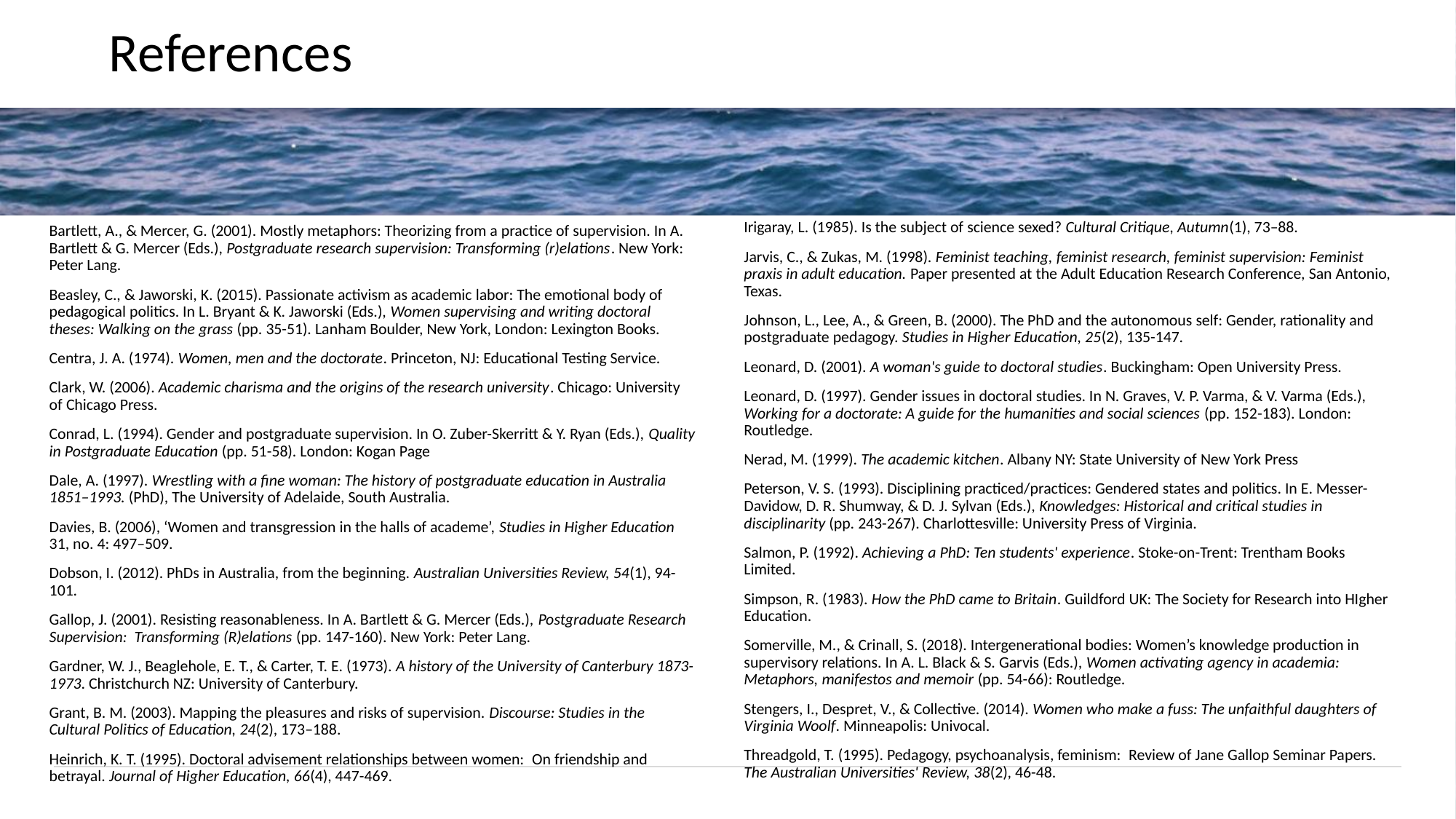

# References
Bartlett, A., & Mercer, G. (2001). Mostly metaphors: Theorizing from a practice of supervision. In A. Bartlett & G. Mercer (Eds.), Postgraduate research supervision: Transforming (r)elations. New York: Peter Lang.
Beasley, C., & Jaworski, K. (2015). Passionate activism as academic labor: The emotional body of pedagogical politics. In L. Bryant & K. Jaworski (Eds.), Women supervising and writing doctoral theses: Walking on the grass (pp. 35-51). Lanham Boulder, New York, London: Lexington Books.
Centra, J. A. (1974). Women, men and the doctorate. Princeton, NJ: Educational Testing Service.
Clark, W. (2006). Academic charisma and the origins of the research university. Chicago: University of Chicago Press.
Conrad, L. (1994). Gender and postgraduate supervision. In O. Zuber-Skerritt & Y. Ryan (Eds.), Quality in Postgraduate Education (pp. 51-58). London: Kogan Page
Dale, A. (1997). Wrestling with a fine woman: The history of postgraduate education in Australia 1851–1993. (PhD), The University of Adelaide, South Australia.
Davies, B. (2006), ‘Women and transgression in the halls of academe’, Studies in Higher Education 31, no. 4: 497–509.
Dobson, I. (2012). PhDs in Australia, from the beginning. Australian Universities Review, 54(1), 94-101.
Gallop, J. (2001). Resisting reasonableness. In A. Bartlett & G. Mercer (Eds.), Postgraduate Research Supervision:  Transforming (R)elations (pp. 147-160). New York: Peter Lang.
Gardner, W. J., Beaglehole, E. T., & Carter, T. E. (1973). A history of the University of Canterbury 1873-1973. Christchurch NZ: University of Canterbury.
Grant, B. M. (2003). Mapping the pleasures and risks of supervision. Discourse: Studies in the Cultural Politics of Education, 24(2), 173–188.
Heinrich, K. T. (1995). Doctoral advisement relationships between women:  On friendship and betrayal. Journal of Higher Education, 66(4), 447-469.
Irigaray, L. (1985). Is the subject of science sexed? Cultural Critique, Autumn(1), 73–88.
Jarvis, C., & Zukas, M. (1998). Feminist teaching, feminist research, feminist supervision: Feminist praxis in adult education. Paper presented at the Adult Education Research Conference, San Antonio, Texas.
Johnson, L., Lee, A., & Green, B. (2000). The PhD and the autonomous self: Gender, rationality and postgraduate pedagogy. Studies in Higher Education, 25(2), 135-147.
Leonard, D. (2001). A woman's guide to doctoral studies. Buckingham: Open University Press.
Leonard, D. (1997). Gender issues in doctoral studies. In N. Graves, V. P. Varma, & V. Varma (Eds.), Working for a doctorate: A guide for the humanities and social sciences (pp. 152-183). London: Routledge.
Nerad, M. (1999). The academic kitchen. Albany NY: State University of New York Press
Peterson, V. S. (1993). Disciplining practiced/practices: Gendered states and politics. In E. Messer-Davidow, D. R. Shumway, & D. J. Sylvan (Eds.), Knowledges: Historical and critical studies in disciplinarity (pp. 243-267). Charlottesville: University Press of Virginia.
Salmon, P. (1992). Achieving a PhD: Ten students' experience. Stoke-on-Trent: Trentham Books Limited.
Simpson, R. (1983). How the PhD came to Britain. Guildford UK: The Society for Research into HIgher Education.
Somerville, M., & Crinall, S. (2018). Intergenerational bodies: Women’s knowledge production in supervisory relations. In A. L. Black & S. Garvis (Eds.), Women activating agency in academia: Metaphors, manifestos and memoir (pp. 54-66): Routledge.
Stengers, I., Despret, V., & Collective. (2014). Women who make a fuss: The unfaithful daughters of Virginia Woolf. Minneapolis: Univocal.
Threadgold, T. (1995). Pedagogy, psychoanalysis, feminism:  Review of Jane Gallop Seminar Papers. The Australian Universities' Review, 38(2), 46-48.